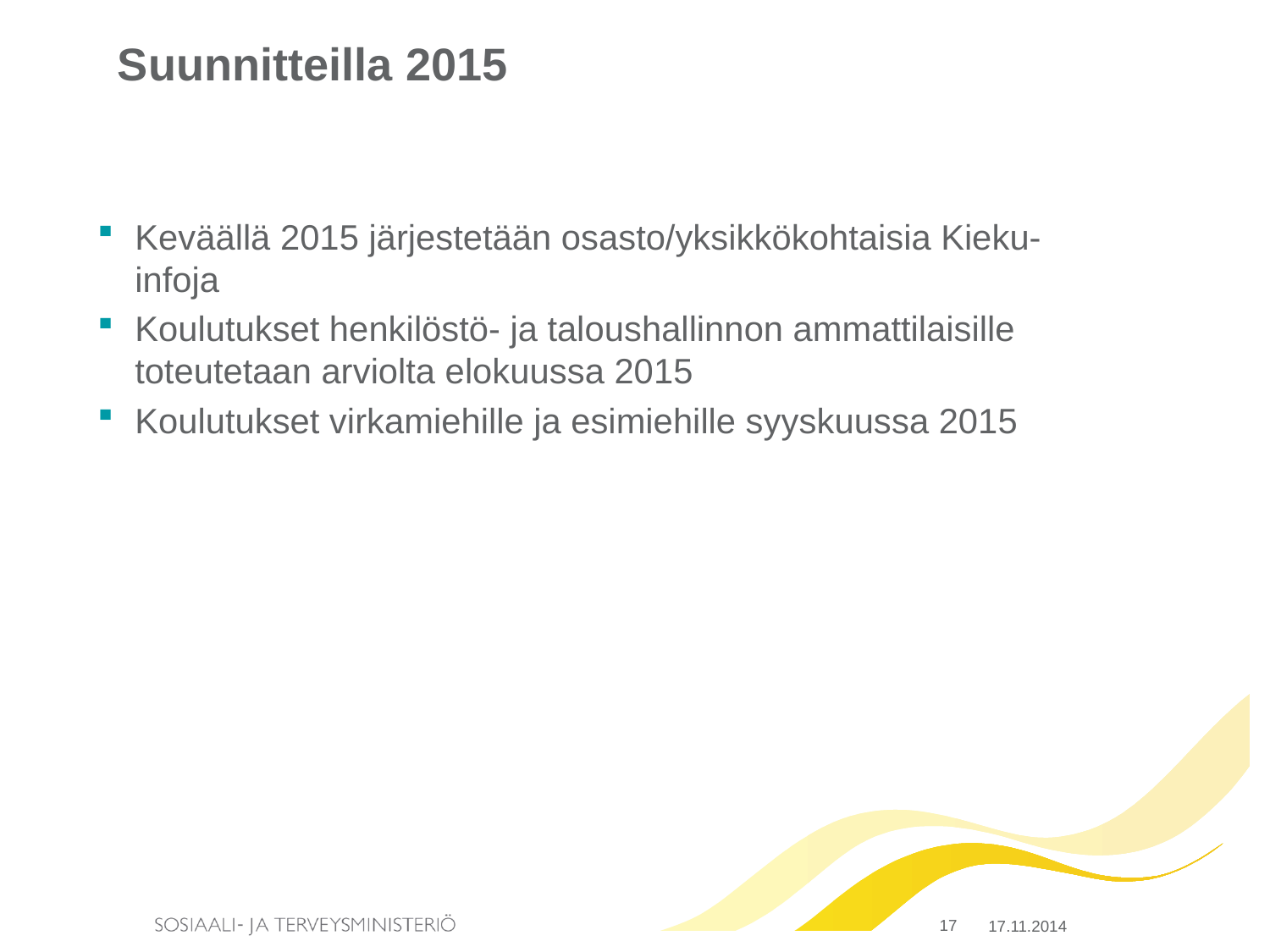

# Suunnitteilla 2015

Keväällä 2015 järjestetään osasto/yksikkökohtaisia Kieku-infoja
Koulutukset henkilöstö- ja taloushallinnon ammattilaisille toteutetaan arviolta elokuussa 2015
Koulutukset virkamiehille ja esimiehille syyskuussa 2015

17
17.11.2014